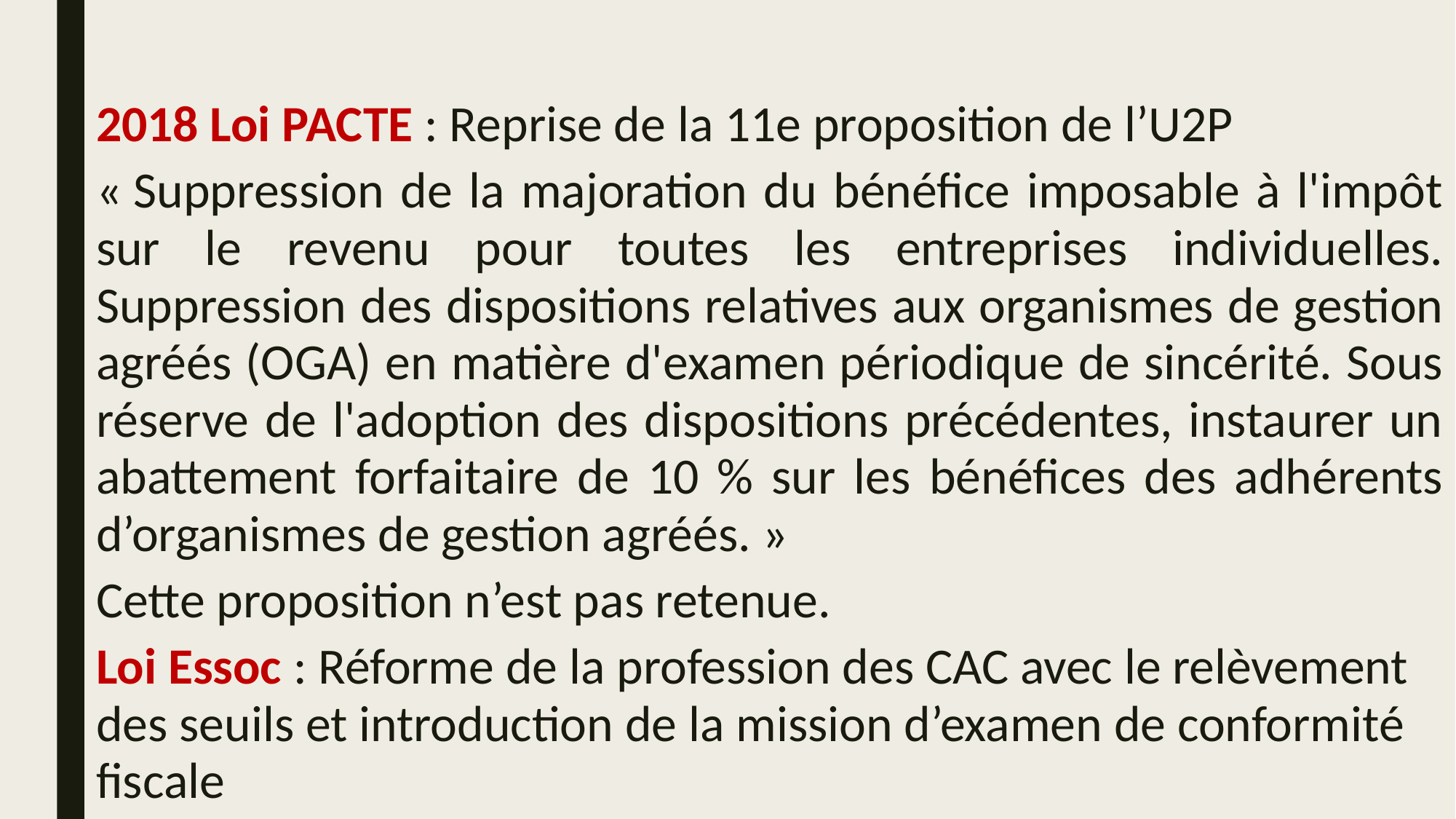

2018 Loi PACTE : Reprise de la 11e proposition de l’U2P
« Suppression de la majoration du bénéfice imposable à l'impôt sur le revenu pour toutes les entreprises individuelles. Suppression des dispositions relatives aux organismes de gestion agréés (OGA) en matière d'examen périodique de sincérité. Sous réserve de l'adoption des dispositions précédentes, instaurer un abattement forfaitaire de 10 % sur les bénéfices des adhérents d’organismes de gestion agréés. »
Cette proposition n’est pas retenue.
Loi Essoc : Réforme de la profession des CAC avec le relèvement des seuils et introduction de la mission d’examen de conformité fiscale